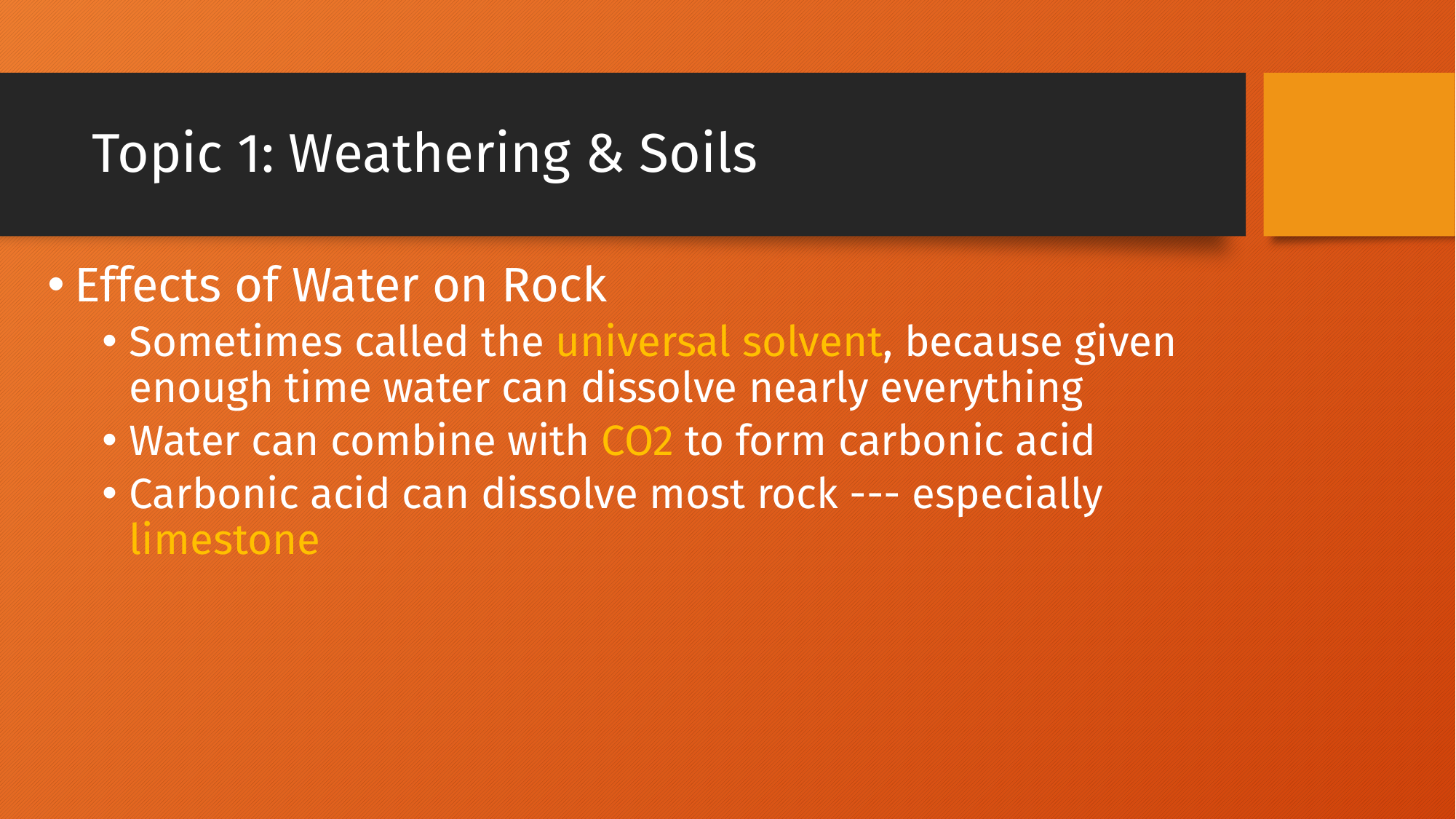

# Topic 1: Weathering & Soils
Effects of Water on Rock
Sometimes called the universal solvent, because given enough time water can dissolve nearly everything
Water can combine with CO2 to form carbonic acid
Carbonic acid can dissolve most rock --- especially limestone